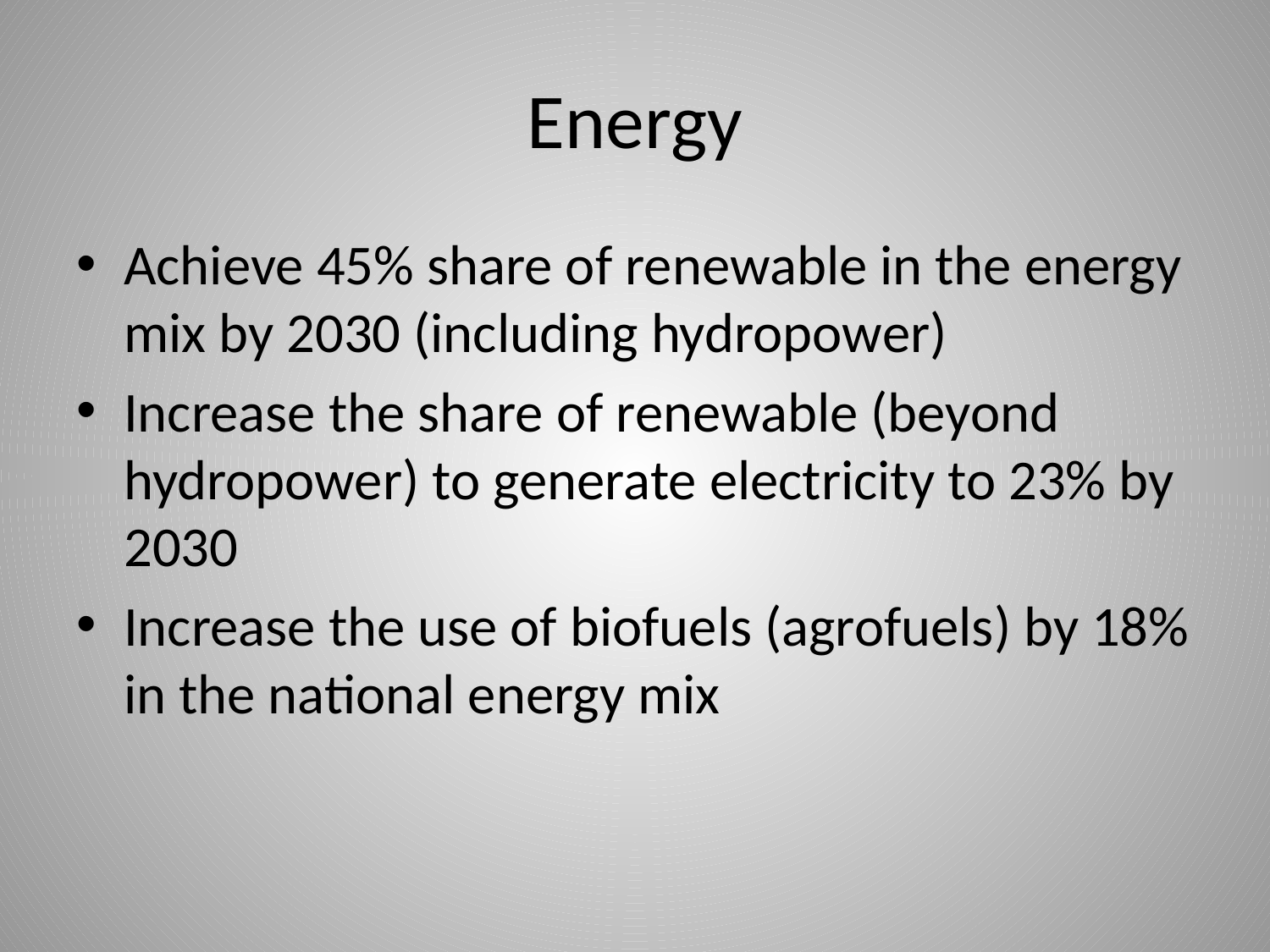

# Energy
Achieve 45% share of renewable in the energy mix by 2030 (including hydropower)
Increase the share of renewable (beyond hydropower) to generate electricity to 23% by 2030
Increase the use of biofuels (agrofuels) by 18% in the national energy mix